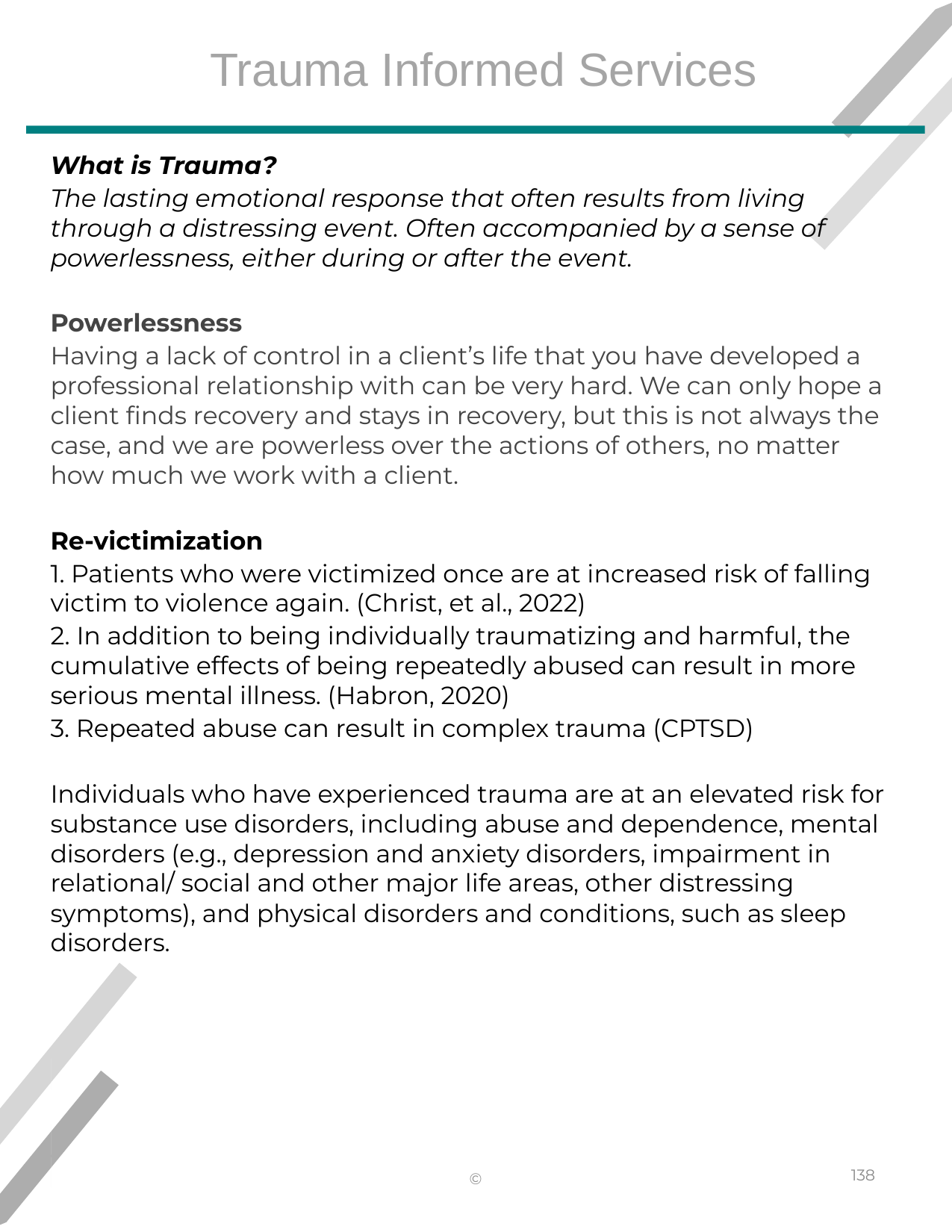

# Trauma Informed Services
What is Trauma?
The lasting emotional response that often results from living through a distressing event. Often accompanied by a sense of powerlessness, either during or after the event.

Powerlessness
Having a lack of control in a client’s life that you have developed a professional relationship with can be very hard. We can only hope a client finds recovery and stays in recovery, but this is not always the case, and we are powerless over the actions of others, no matter how much we work with a client.​

Re-victimization​
 Patients who were victimized once are at increased risk of falling victim to violence again. (Christ, et al., 2022)​
 In addition to being individually traumatizing and harmful, the cumulative effects of being repeatedly abused can result in more serious mental illness. (Habron, 2020)​
 Repeated abuse can result in complex trauma (CPTSD)​
​
Individuals who have experienced trauma are at an elevated risk for substance use disorders, including abuse and dependence, mental disorders (e.g., depression and anxiety disorders, impairment in relational/ social and other major life areas, other distressing symptoms), and physical disorders and conditions, such as sleep disorders.

​

​
​
138
©